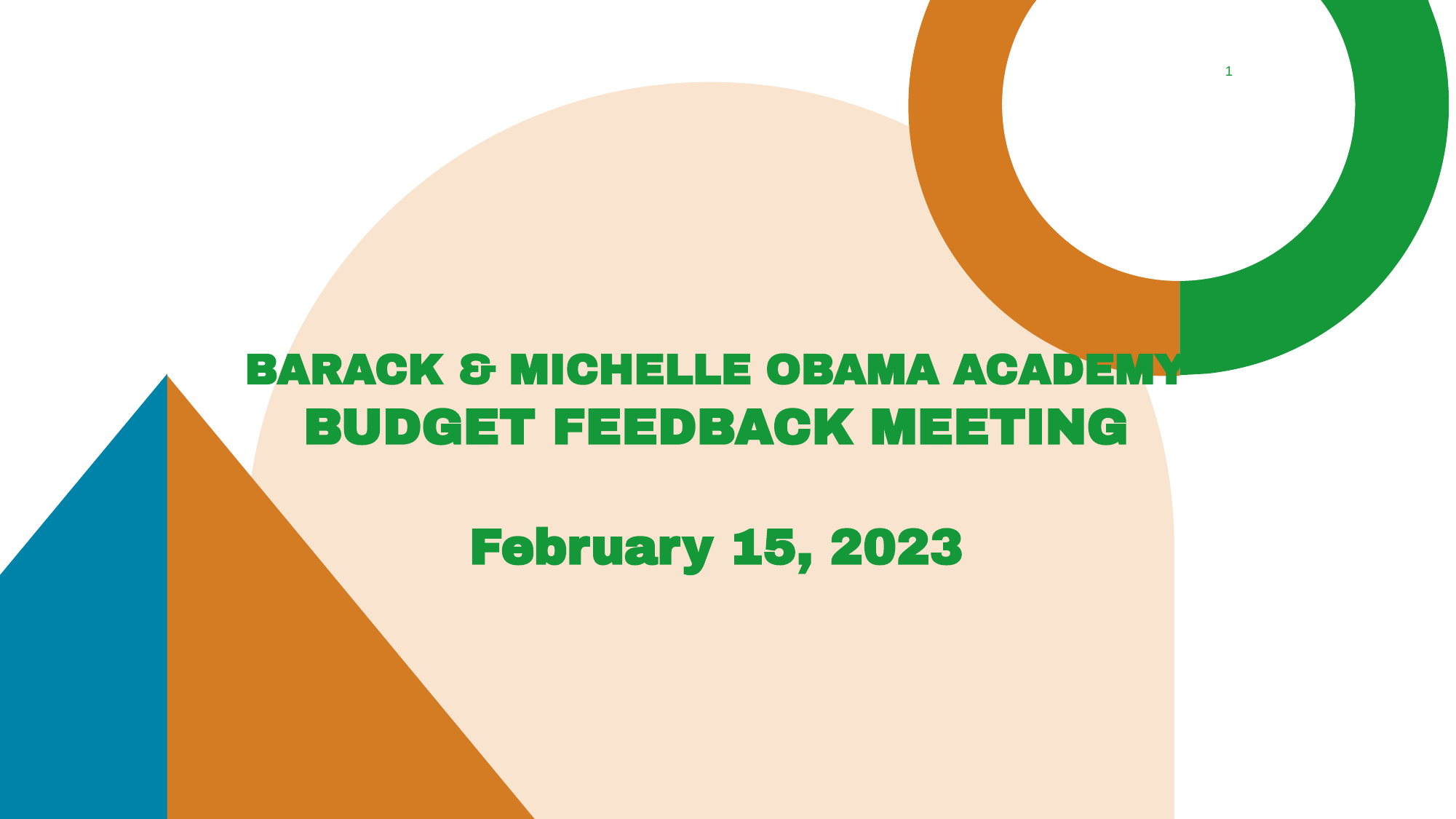

1
# BARACK & MICHELLE OBAMA ACADEMY
BUDGET FEEDBACK MEETING

February 15, 2023